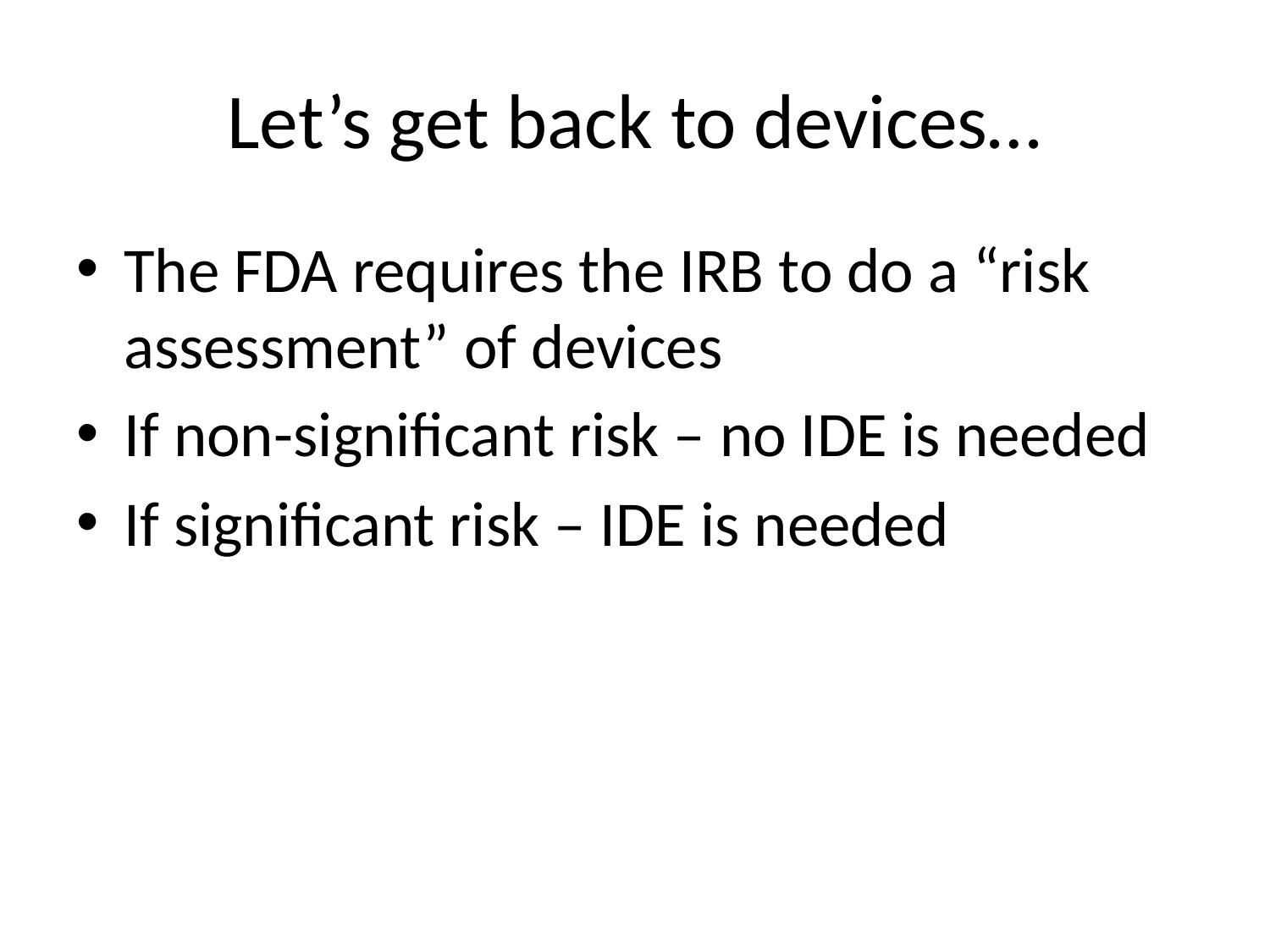

# Let’s get back to devices…
The FDA requires the IRB to do a “risk assessment” of devices
If non-significant risk – no IDE is needed
If significant risk – IDE is needed